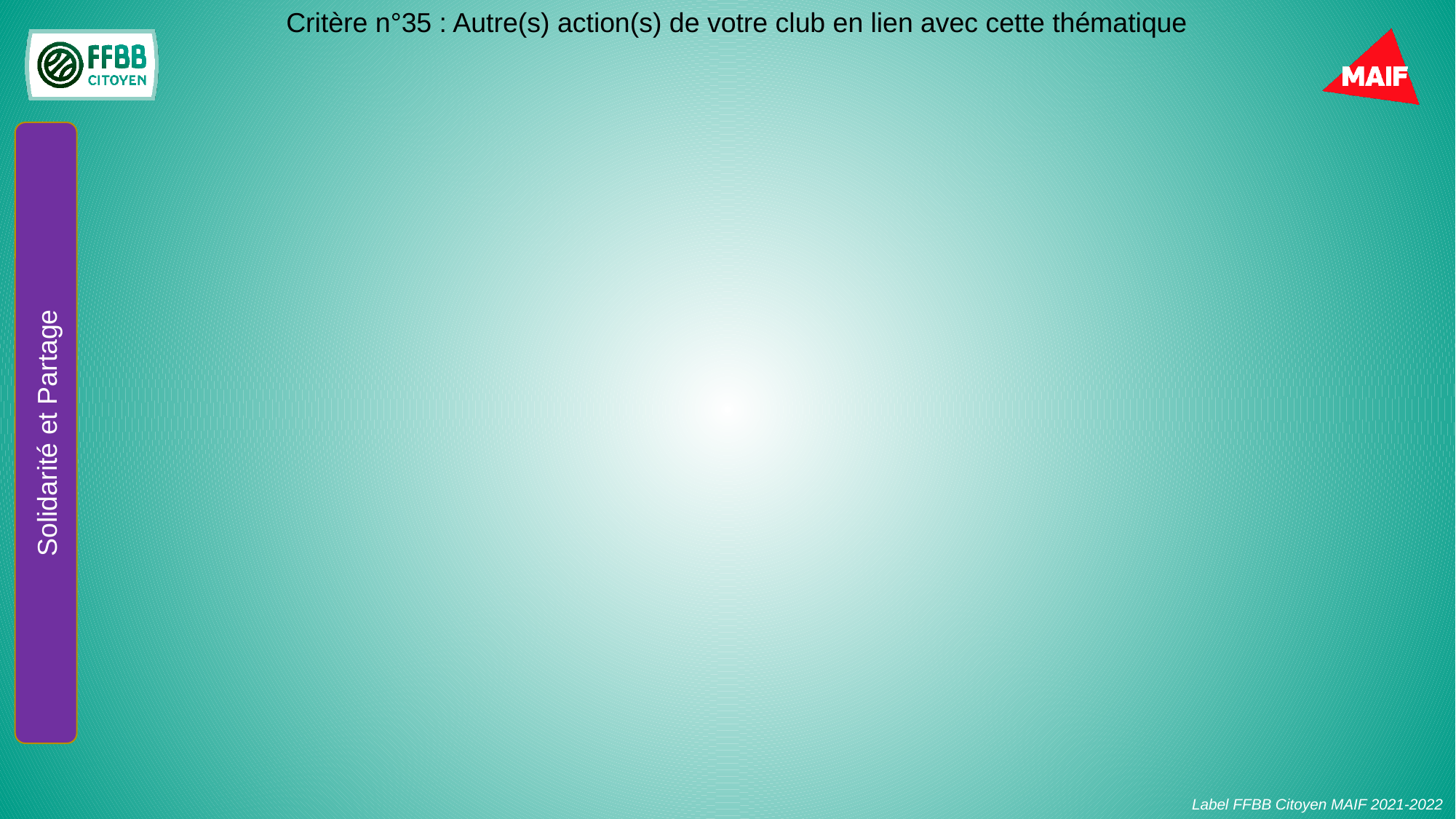

Critère n°35 : Autre(s) action(s) de votre club en lien avec cette thématique
Solidarité et Partage